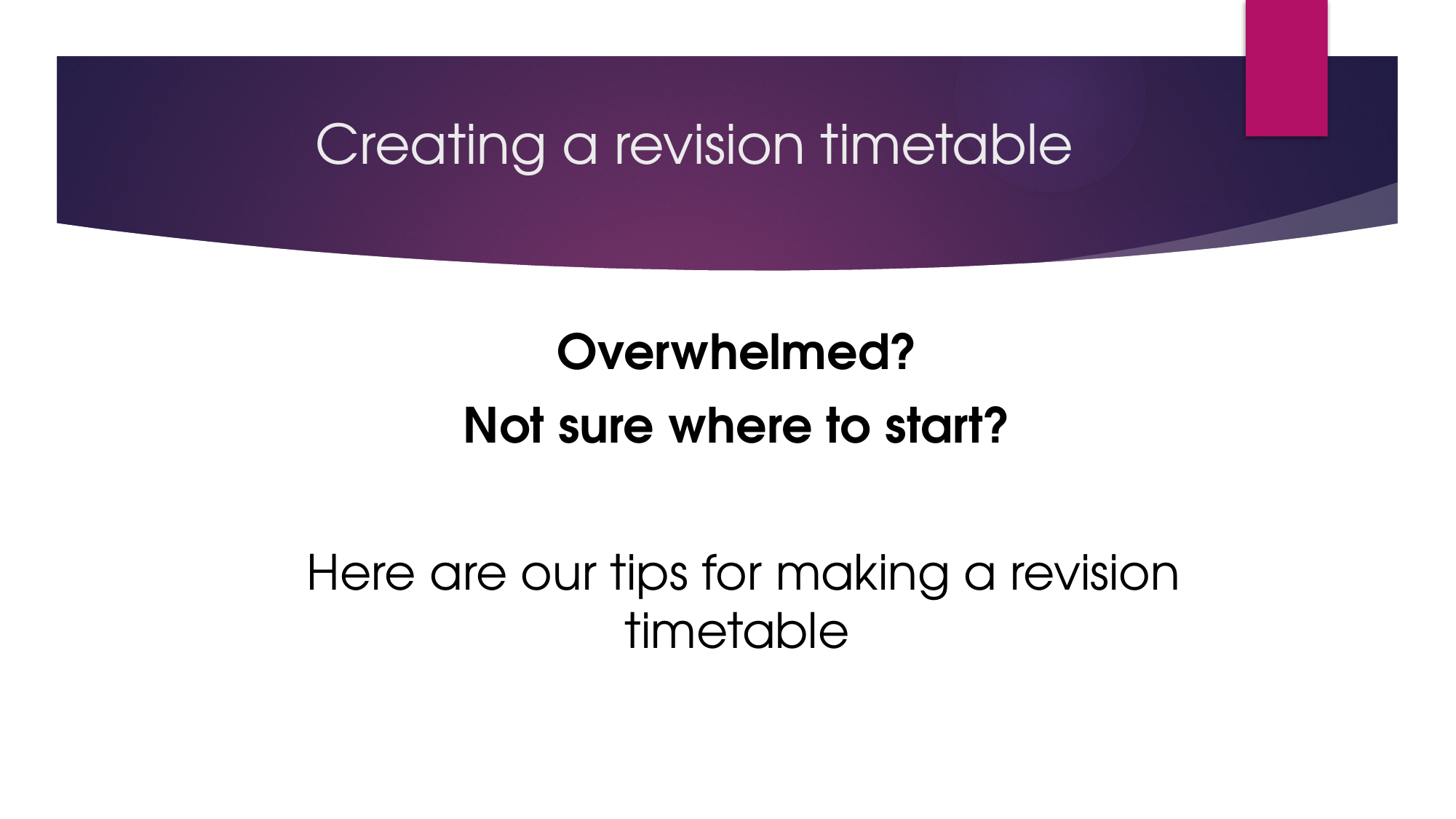

# Creating a revision timetable
Overwhelmed?
Not sure where to start?

Here are our tips for making a revision timetable